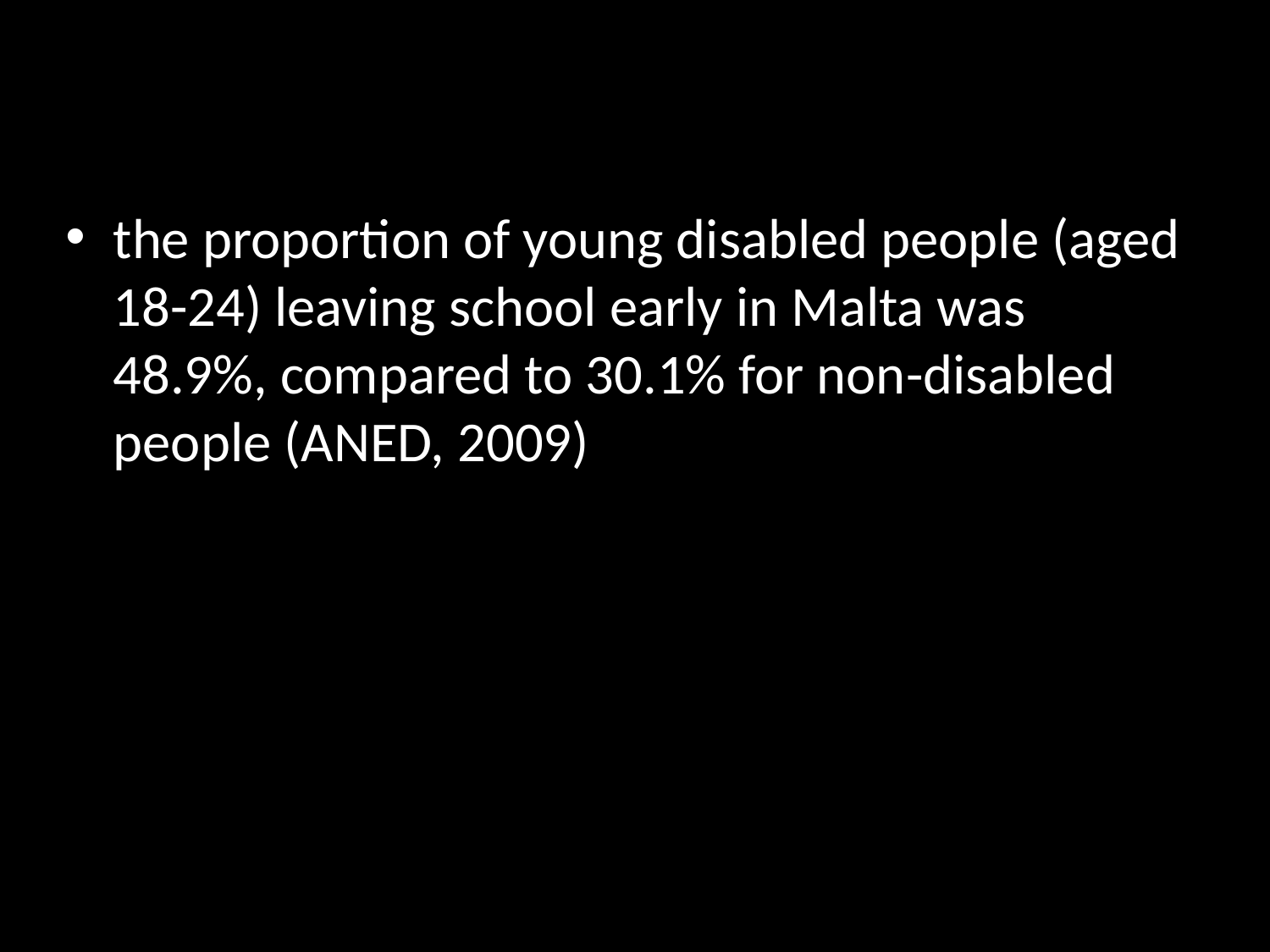

the proportion of young disabled people (aged 18-24) leaving school early in Malta was 48.9%, compared to 30.1% for non-disabled people (ANED, 2009)